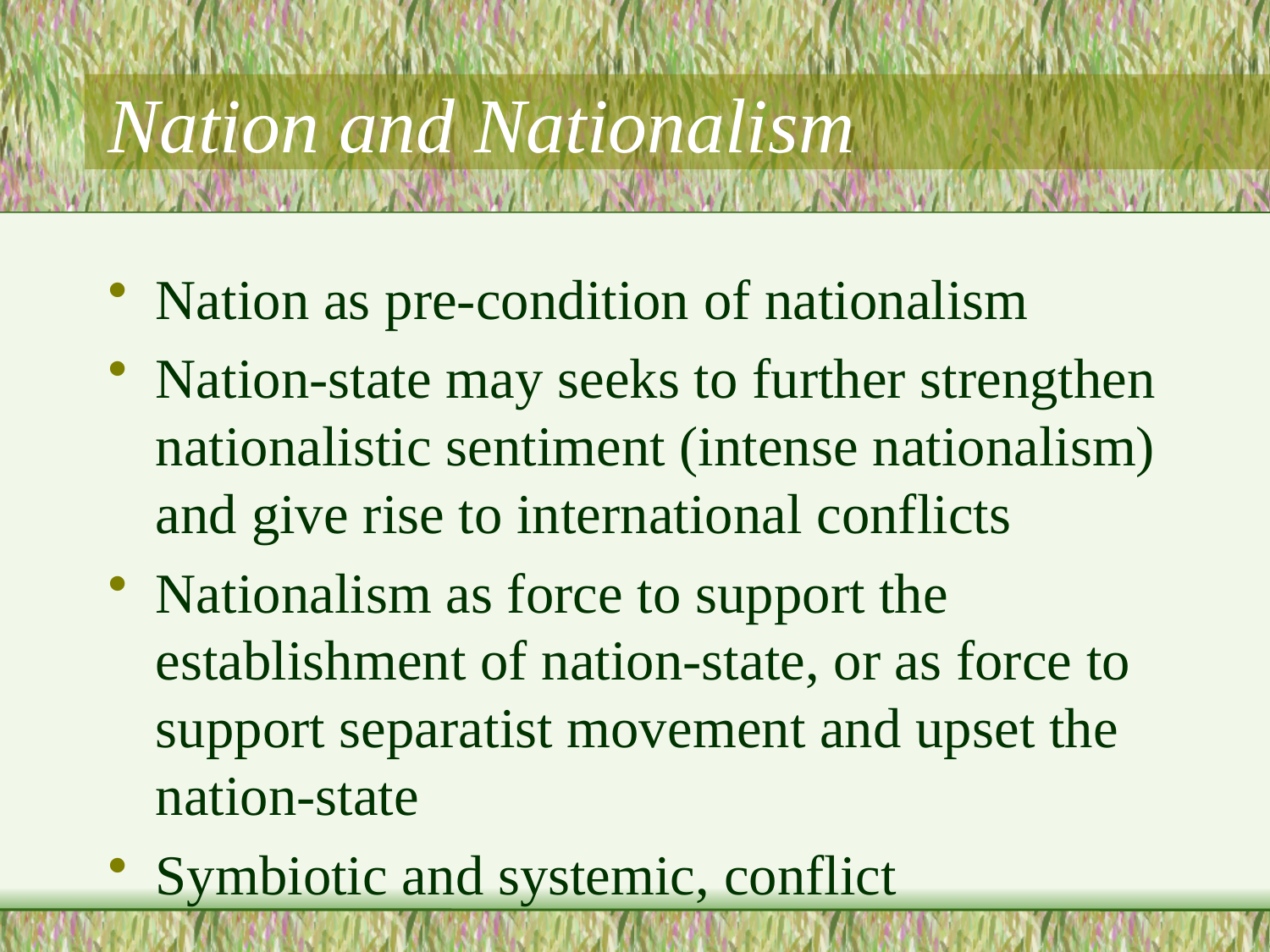

# Nation and Nationalism
Nation as pre-condition of nationalism
Nation-state may seeks to further strengthen nationalistic sentiment (intense nationalism) and give rise to international conflicts
Nationalism as force to support the establishment of nation-state, or as force to support separatist movement and upset the nation-state
Symbiotic and systemic, conflict